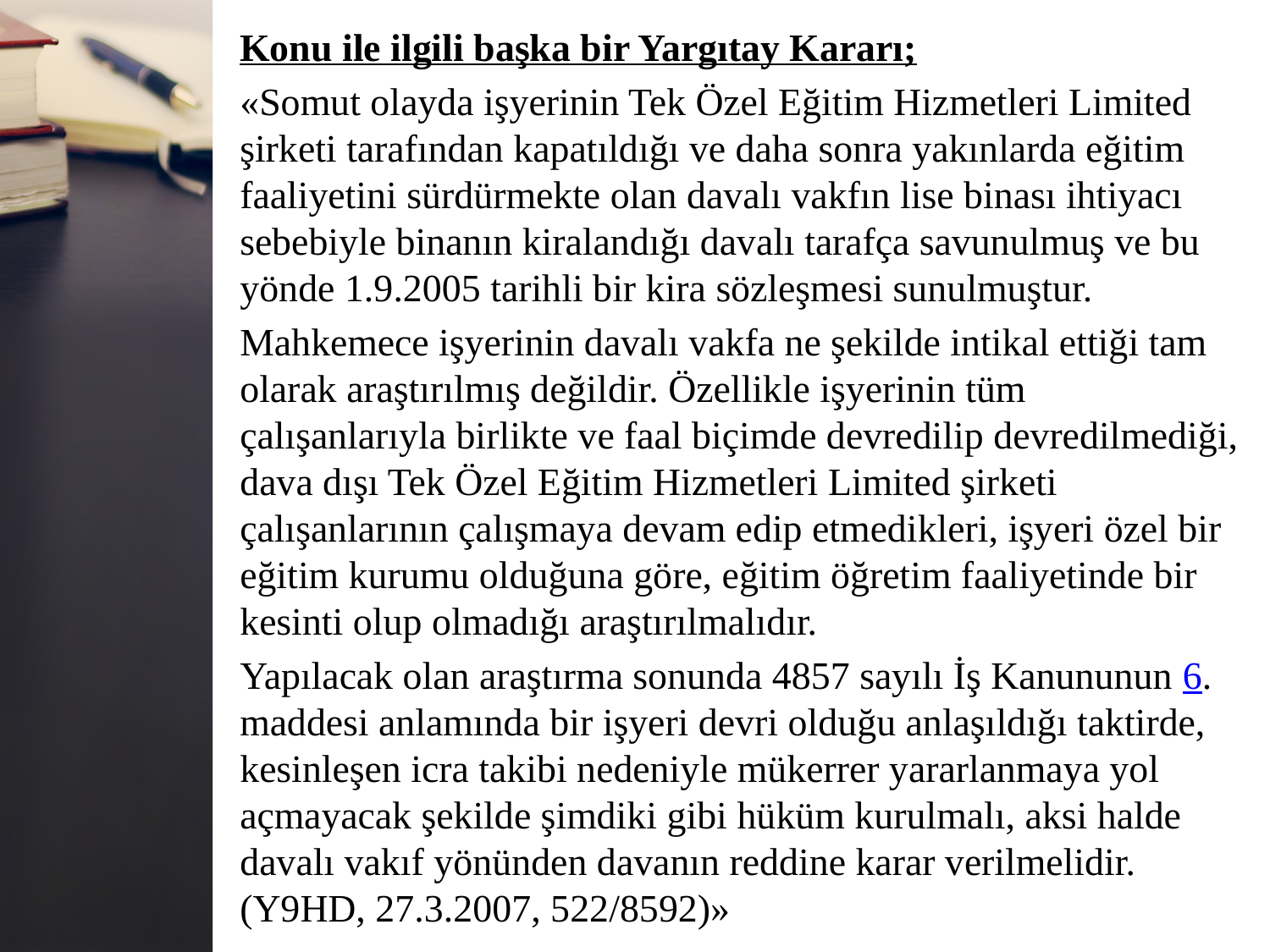

Konu ile ilgili başka bir Yargıtay Kararı;
«Somut olayda işyerinin Tek Özel Eğitim Hizmetleri Limited
şirketi tarafından kapatıldığı ve daha sonra yakınlarda eğitim
faaliyetini sürdürmekte olan davalı vakfın lise binası ihtiyacı
sebebiyle binanın kiralandığı davalı tarafça savunulmuş ve bu
yönde 1.9.2005 tarihli bir kira sözleşmesi sunulmuştur.
Mahkemece işyerinin davalı vakfa ne şekilde intikal ettiği tam
olarak araştırılmış değildir. Özellikle işyerinin tüm
çalışanlarıyla birlikte ve faal biçimde devredilip devredilmediği, dava dışı Tek Özel Eğitim Hizmetleri Limited şirketi
çalışanlarının çalışmaya devam edip etmedikleri, işyeri özel bir eğitim kurumu olduğuna göre, eğitim öğretim faaliyetinde bir
kesinti olup olmadığı araştırılmalıdır.
Yapılacak olan araştırma sonunda 4857 sayılı İş Kanununun 6. maddesi anlamında bir işyeri devri olduğu anlaşıldığı taktirde,
kesinleşen icra takibi nedeniyle mükerrer yararlanmaya yol
açmayacak şekilde şimdiki gibi hüküm kurulmalı, aksi halde davalı vakıf yönünden davanın reddine karar verilmelidir. (Y9HD, 27.3.2007, 522/8592)»